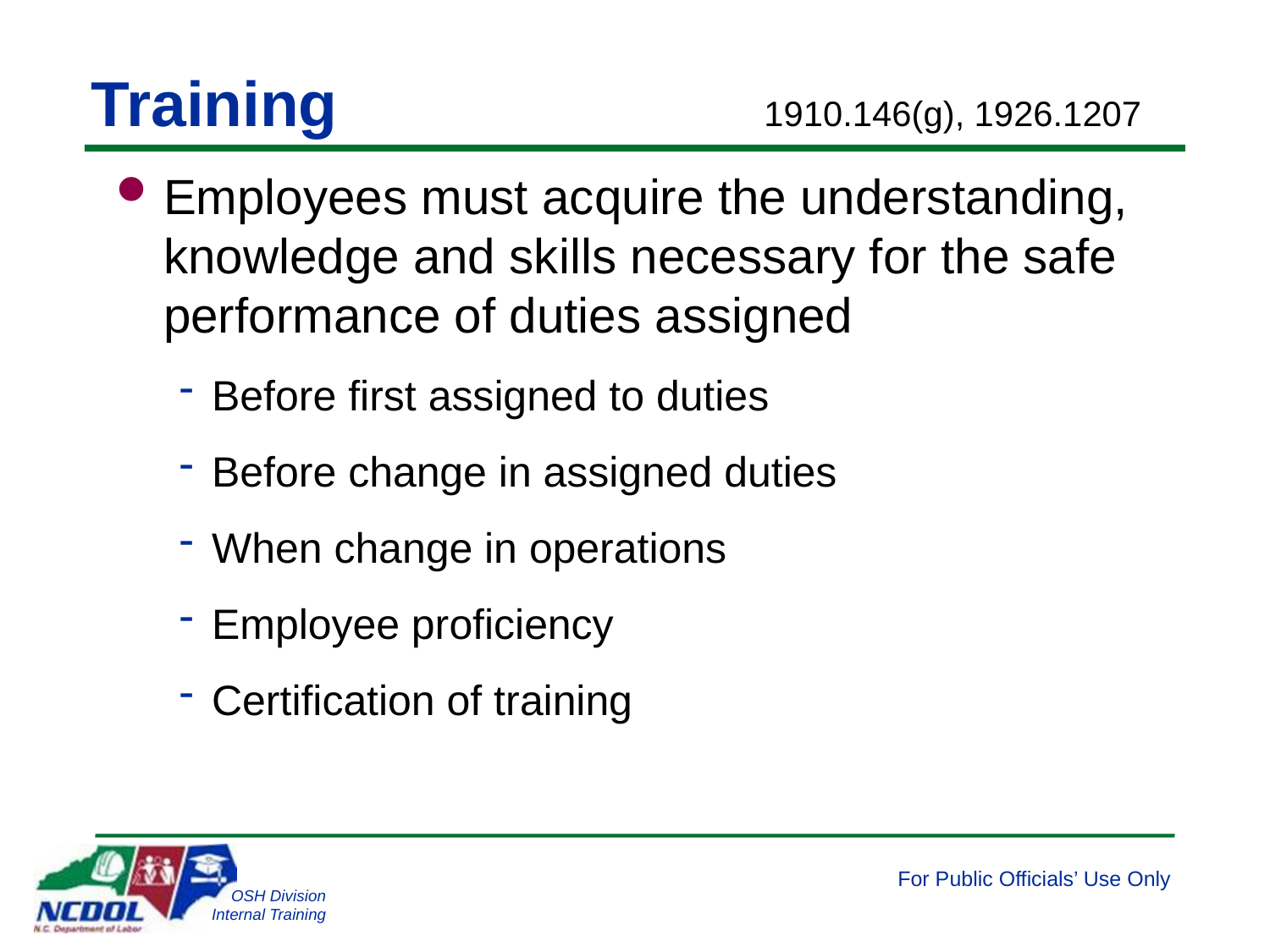

# Training
1910.146(g), 1926.1207
Employees must acquire the understanding, knowledge and skills necessary for the safe performance of duties assigned
Before first assigned to duties
Before change in assigned duties
When change in operations
Employee proficiency
Certification of training